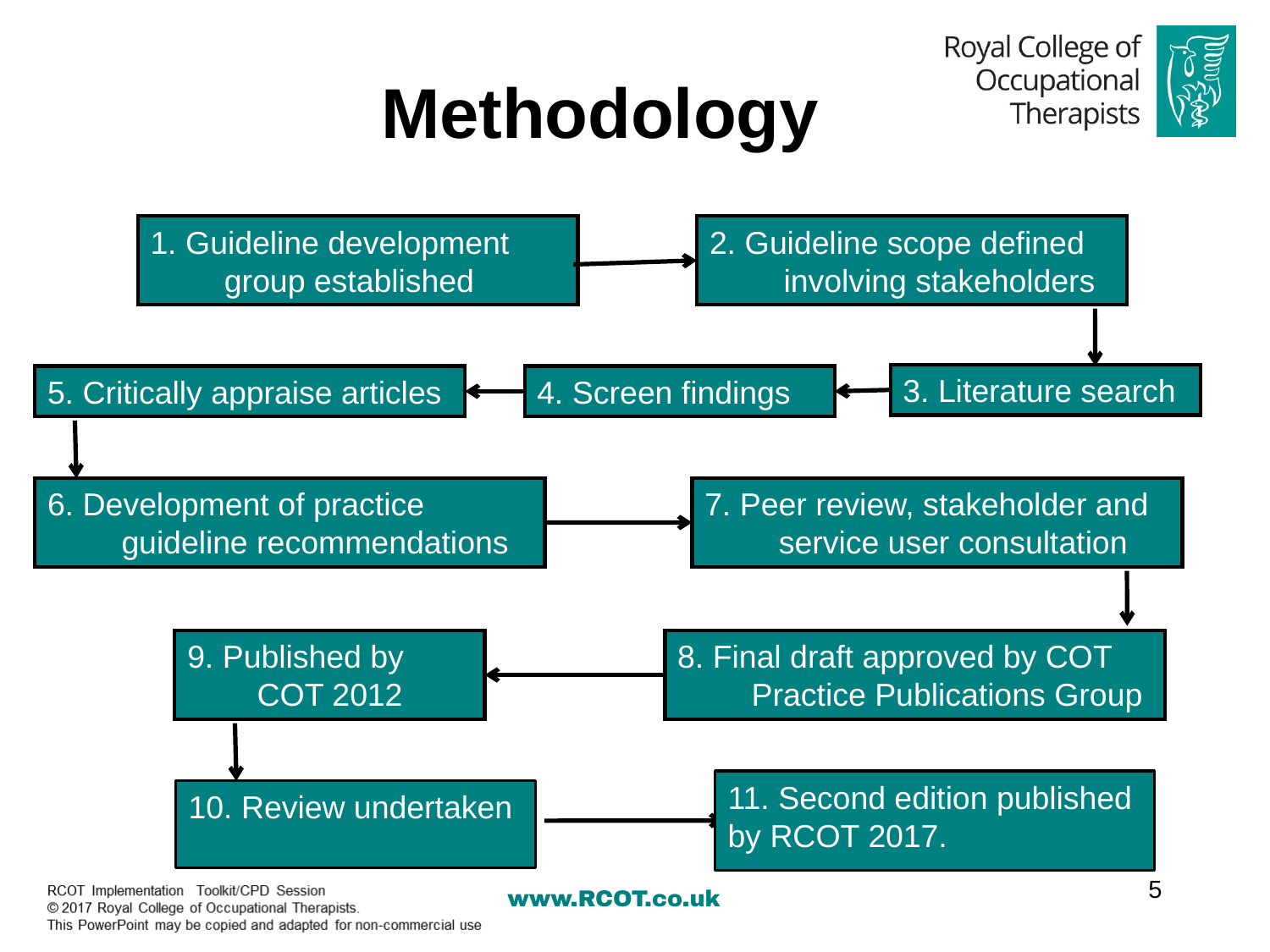

# Methodology

1. Guideline development group established
2. Guideline scope defined involving stakeholders
3. Literature search
5. Critically appraise articles
4. Screen findings
7. Peer review, stakeholder and service user consultation
6. Development of practice guideline recommendations
9. Published by
COT 2012
8. Final draft approved by COT Practice Publications Group
11. Second edition published by RCOT 2017.
10. Review undertaken
5